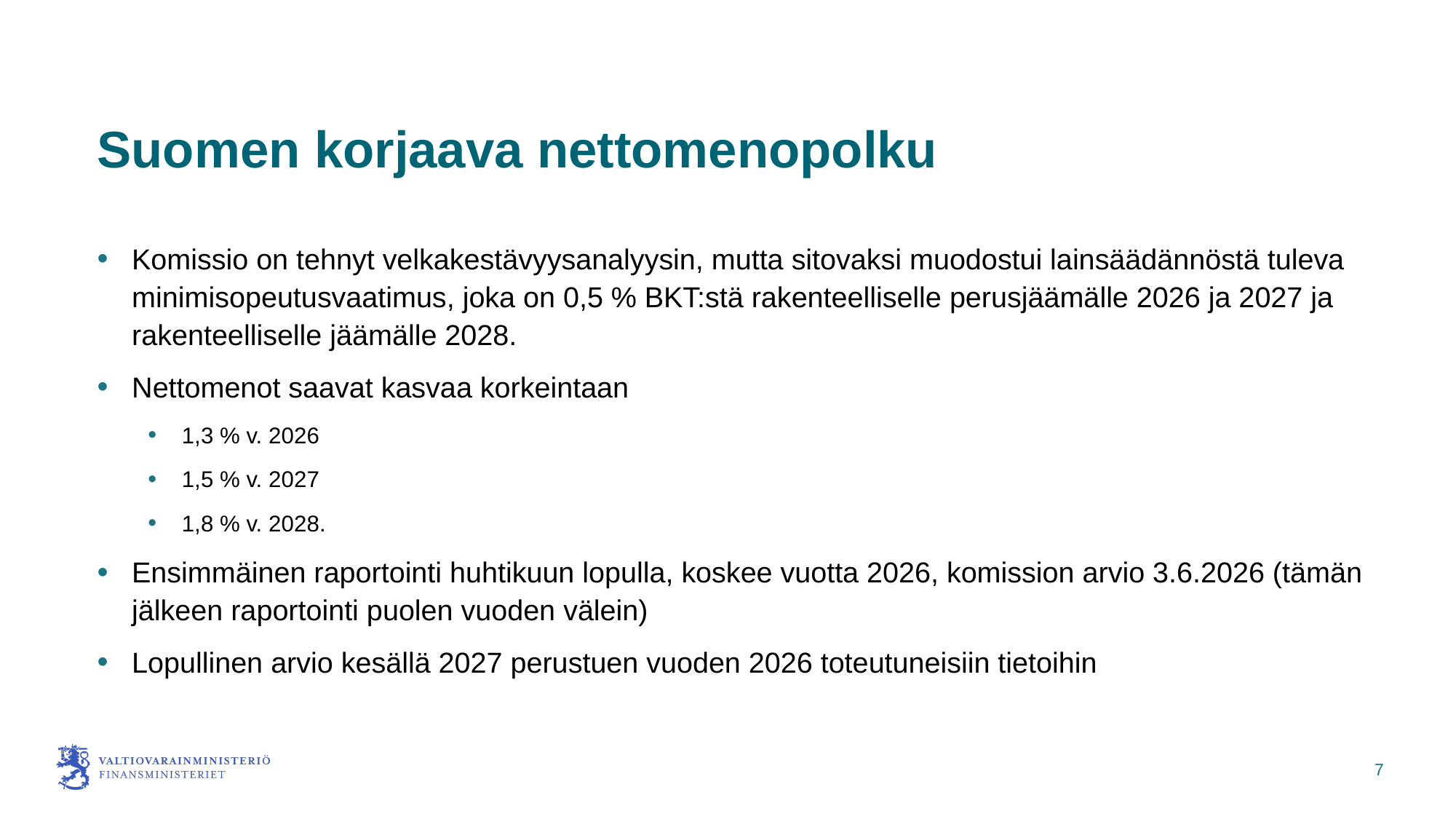

# Suomen korjaava nettomenopolku
Komissio on tehnyt velkakestävyysanalyysin, mutta sitovaksi muodostui lainsäädännöstä tuleva minimisopeutusvaatimus, joka on 0,5 % BKT:stä rakenteelliselle perusjäämälle 2026 ja 2027 ja rakenteelliselle jäämälle 2028.
Nettomenot saavat kasvaa korkeintaan
1,3 % v. 2026
1,5 % v. 2027
1,8 % v. 2028.
Ensimmäinen raportointi huhtikuun lopulla, koskee vuotta 2026, komission arvio 3.6.2026 (tämän jälkeen raportointi puolen vuoden välein)
Lopullinen arvio kesällä 2027 perustuen vuoden 2026 toteutuneisiin tietoihin

7